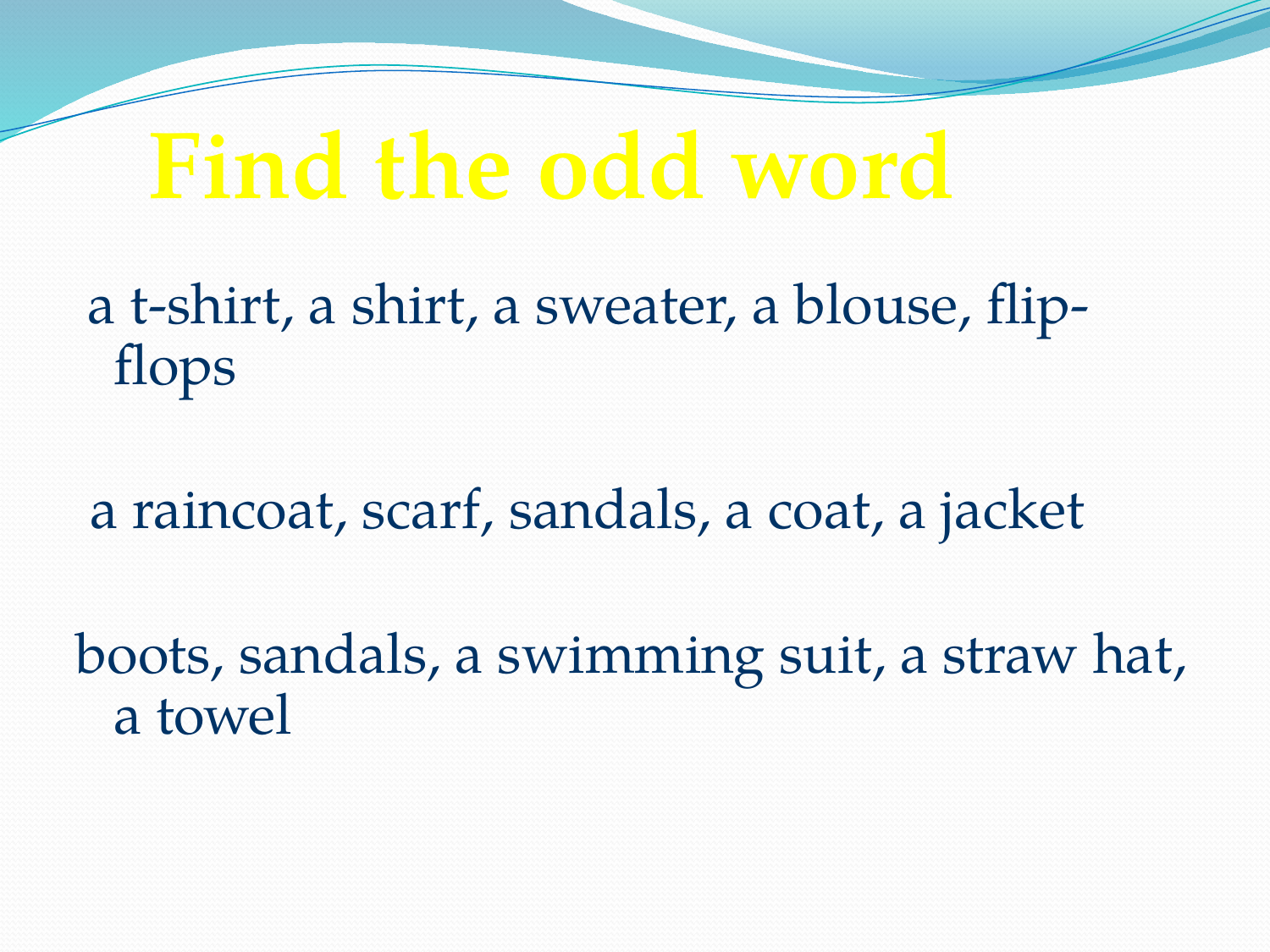

# Find the odd word
 a t-shirt, a shirt, a sweater, a blouse, flip-flops

 a raincoat, scarf, sandals, a coat, a jacket

boots, sandals, a swimming suit, a straw hat, a towel